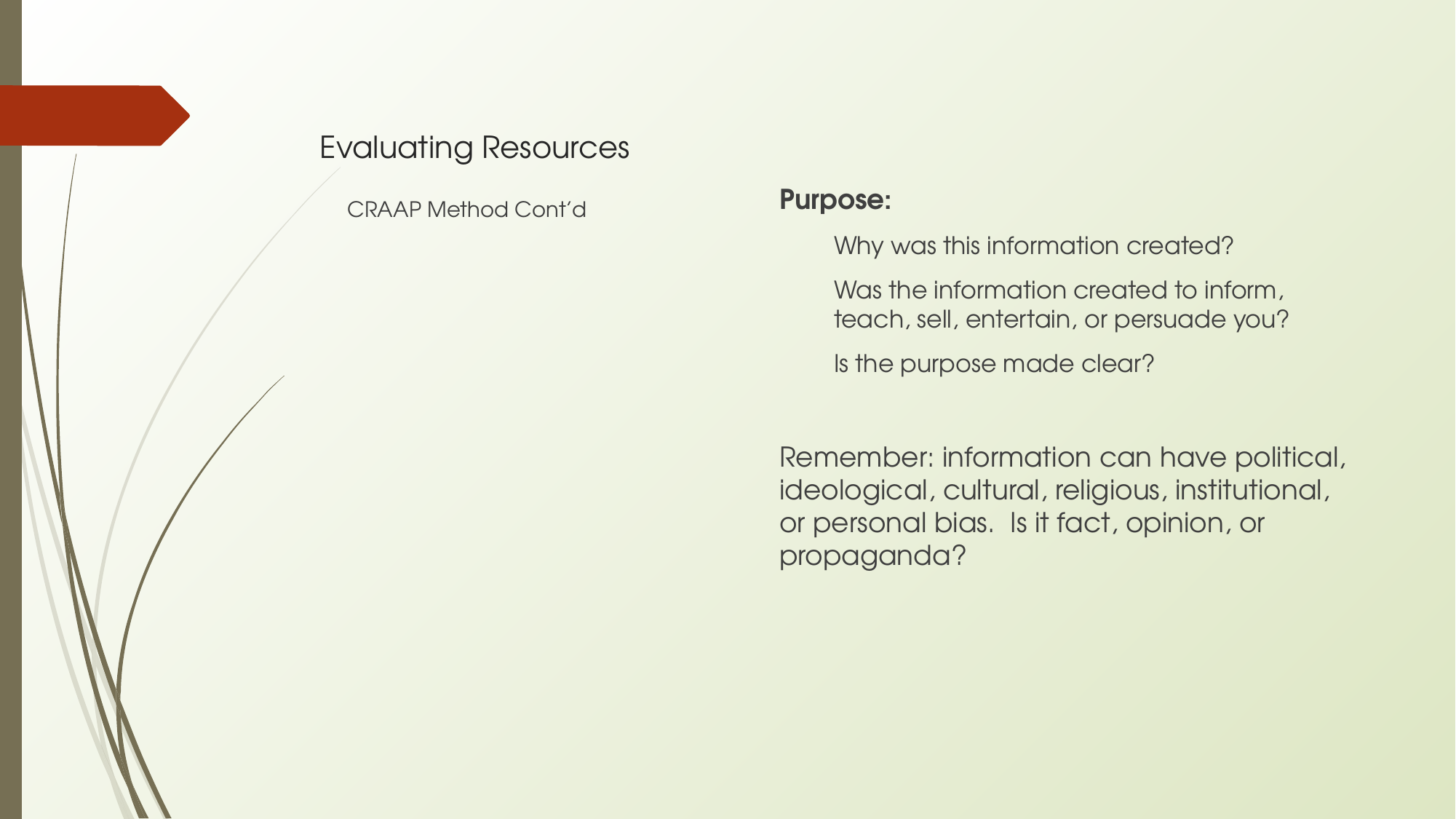

# Evaluating Resources
Purpose:
Why was this information created?
Was the information created to inform, teach, sell, entertain, or persuade you?
Is the purpose made clear?

Remember: information can have political, ideological, cultural, religious, institutional, or personal bias.  Is it fact, opinion, or propaganda?
CRAAP Method Cont’d